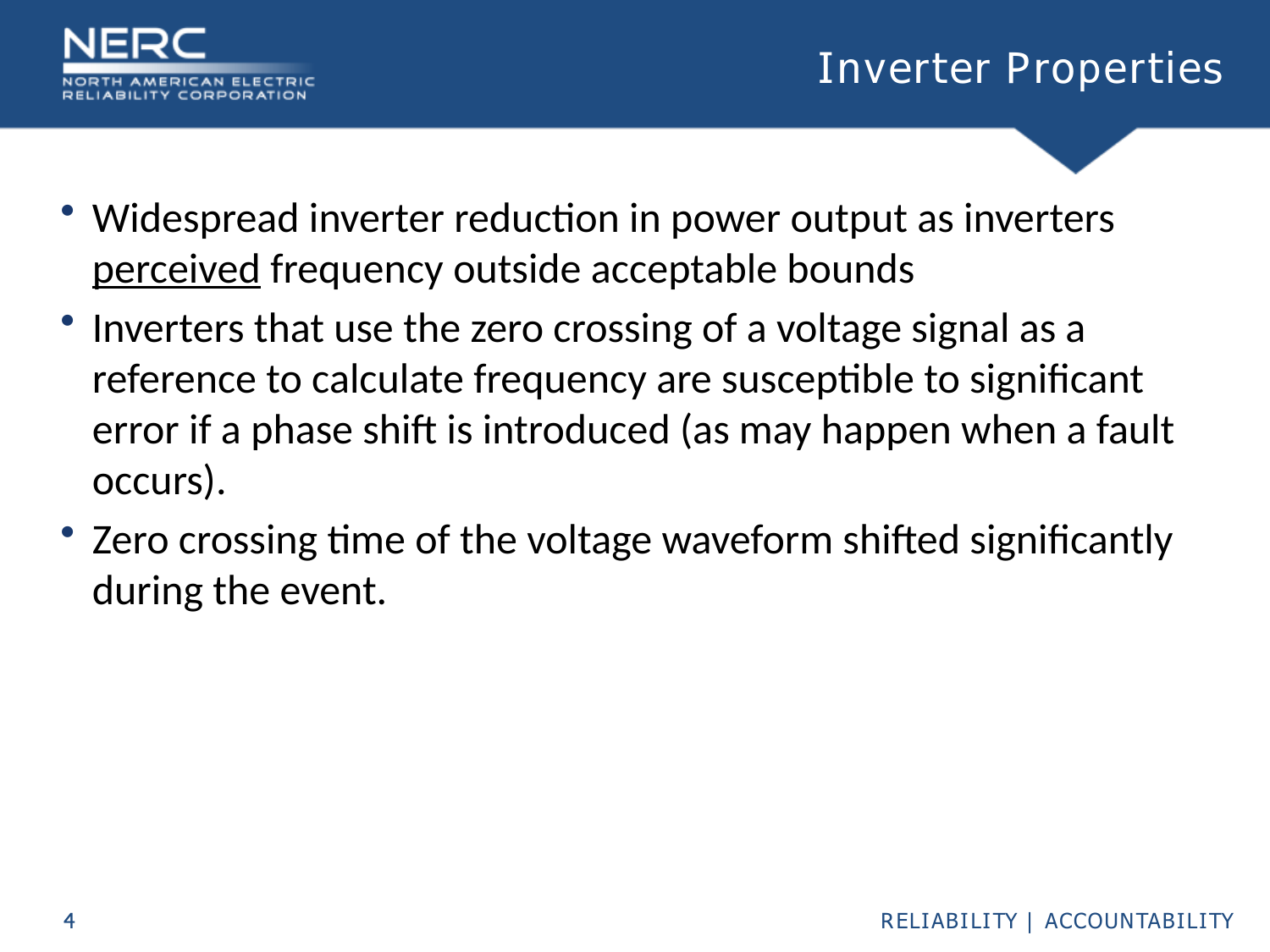

# Inverter Properties
Widespread inverter reduction in power output as inverters perceived frequency outside acceptable bounds
Inverters that use the zero crossing of a voltage signal as a reference to calculate frequency are susceptible to significant error if a phase shift is introduced (as may happen when a fault occurs).
Zero crossing time of the voltage waveform shifted significantly during the event.